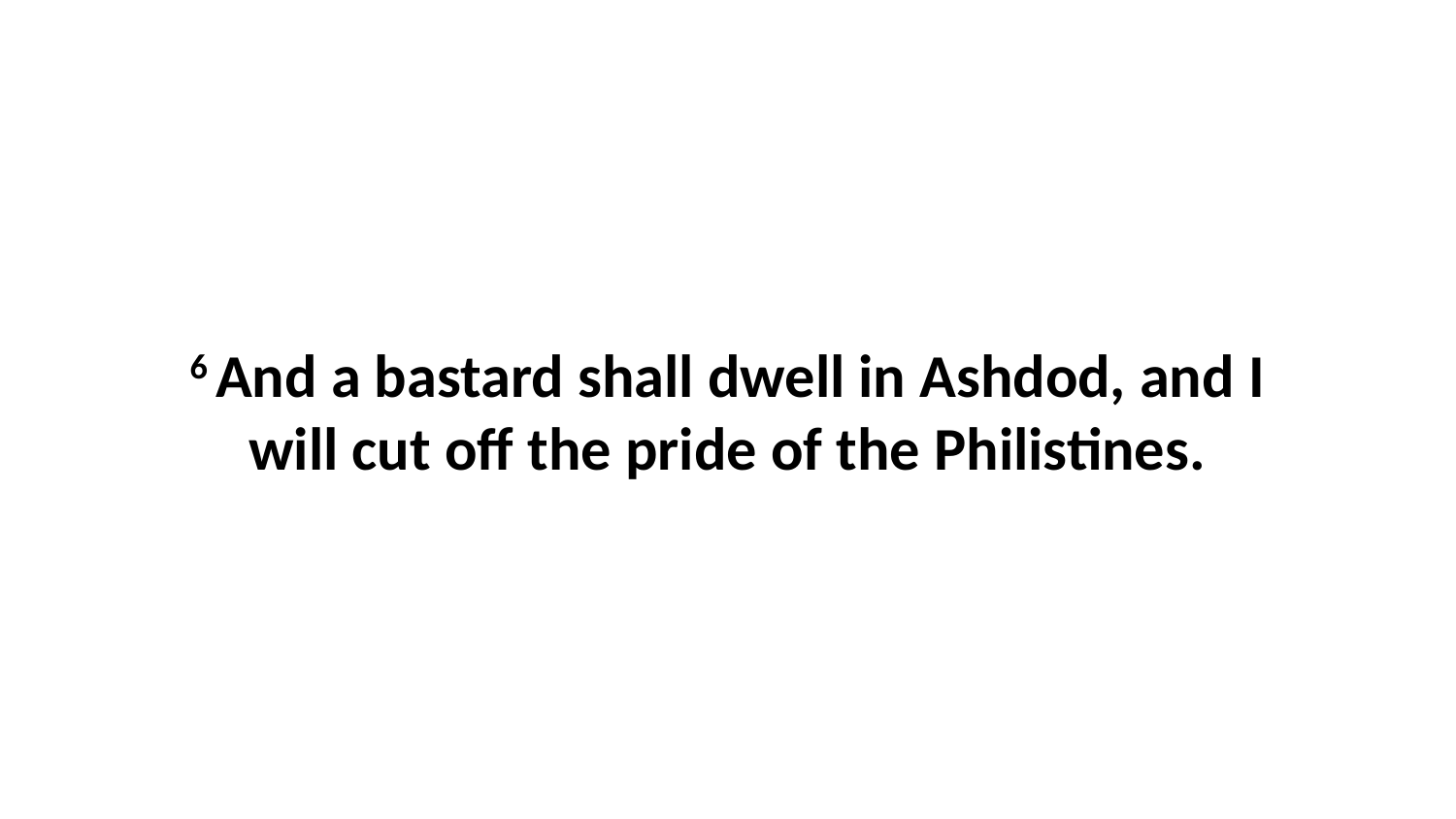

6 And a bastard shall dwell in Ashdod, and I will cut off the pride of the Philistines.